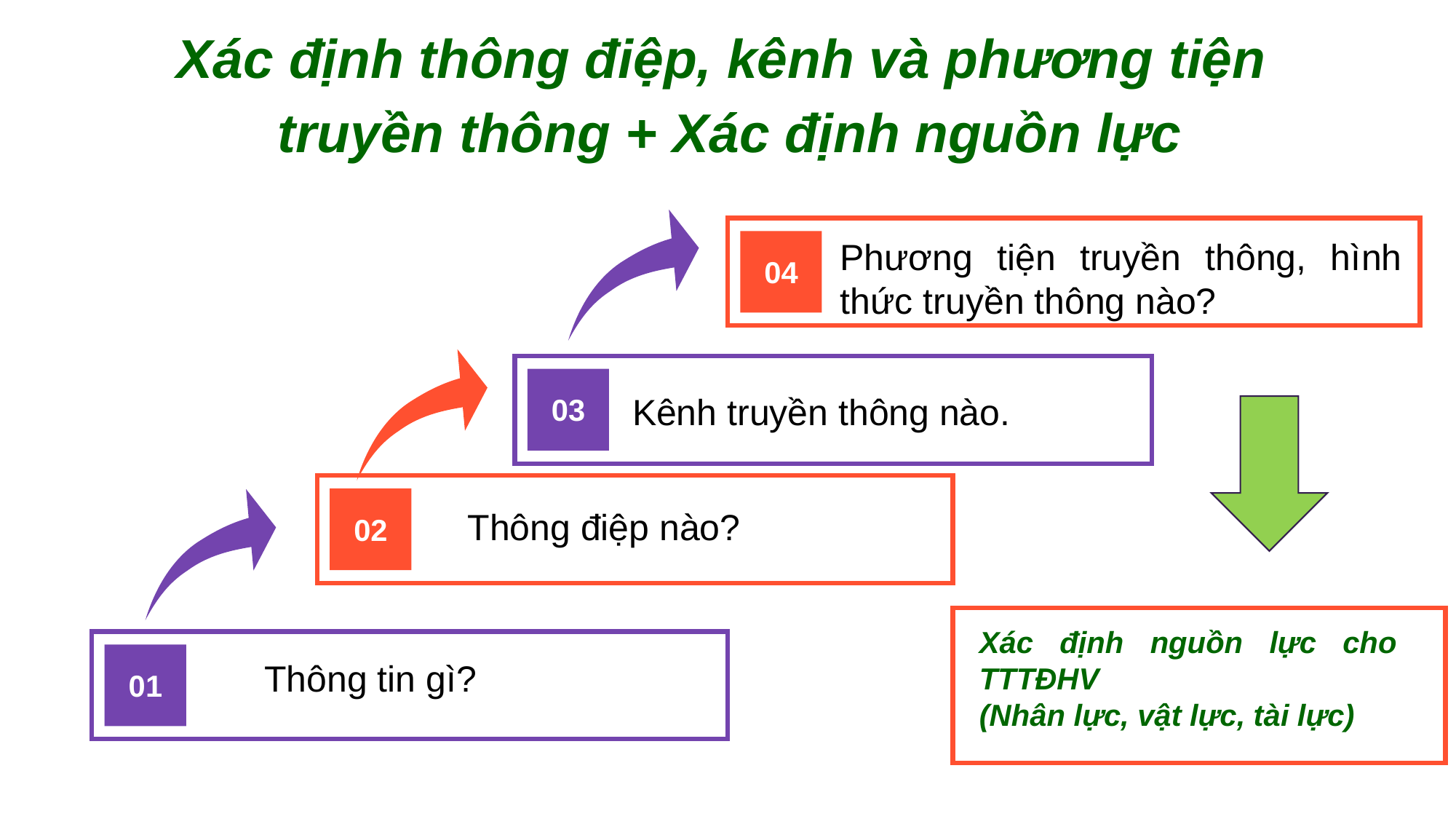

Xác định thông điệp, kênh và phương tiện
truyền thông + Xác định nguồn lực

Phương tiện truyền thông, hình thức truyền thông nào?

04

Kênh truyền thông nào.
03

Thông điệp nào?
02

Xác định nguồn lực cho TTTĐHV
(Nhân lực, vật lực, tài lực)

Thông tin gì?
01